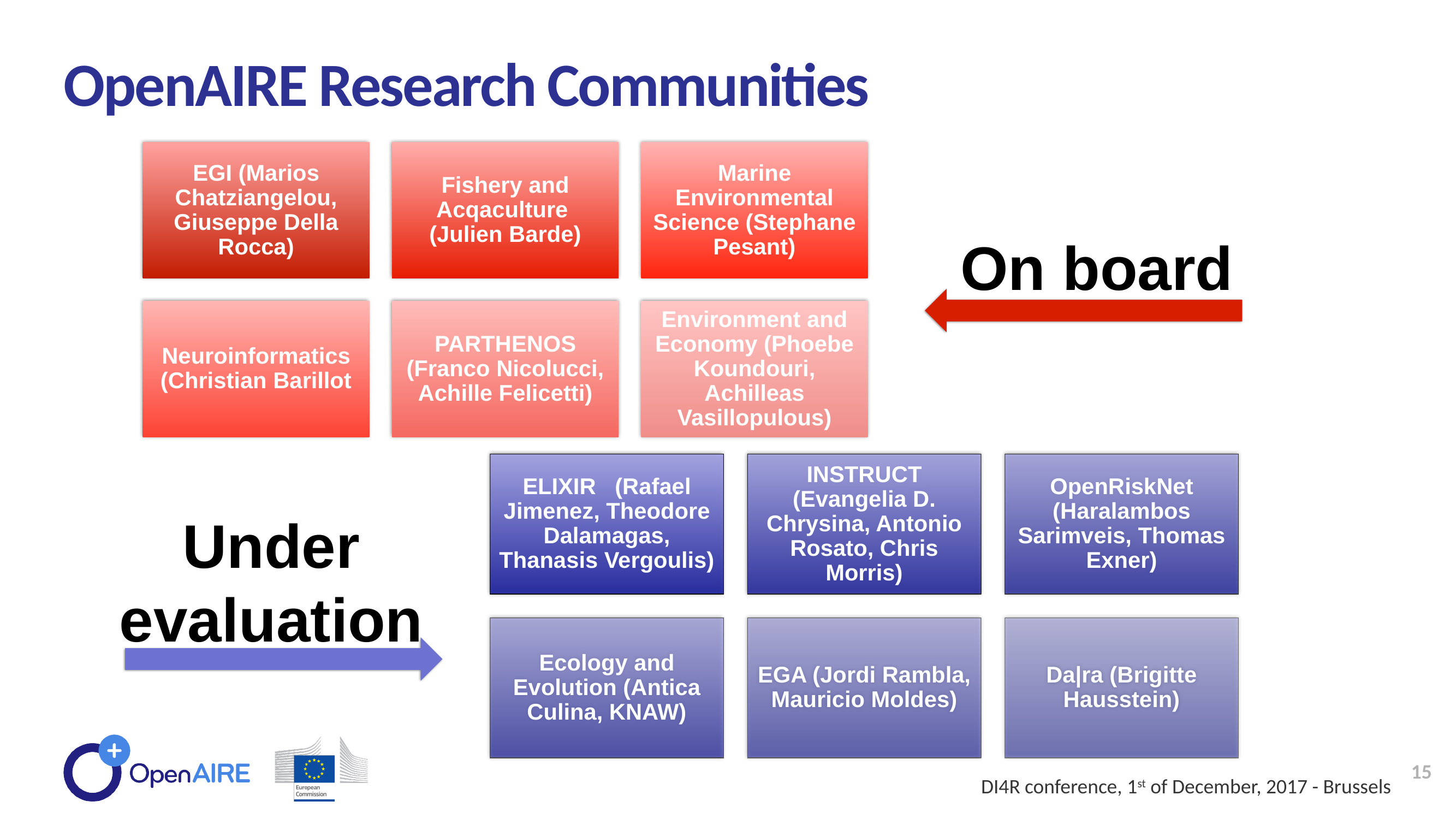

OpenAIRE Research Communities
EGI (Marios Chatziangelou, Giuseppe Della Rocca)
Fishery and Acqaculture  (Julien Barde)
Marine Environmental Science (Stephane Pesant)
Neuroinformatics (Christian Barillot
PARTHENOS (Franco Nicolucci, Achille Felicetti)
Environment and Economy (Phoebe Koundouri, Achilleas Vasillopulous)
On board

ELIXIR   (Rafael Jimenez, Theodore Dalamagas, Thanasis Vergoulis)
INSTRUCT (Evangelia D. Chrysina, Antonio Rosato, Chris Morris)
OpenRiskNet (Haralambos Sarimveis, Thomas Exner)
Ecology and Evolution (Antica Culina, KNAW)
EGA (Jordi Rambla, Mauricio Moldes)
Da|ra (Brigitte Hausstein)
Under
evaluation

15
DI4R conference, 1st of December, 2017 - Brussels